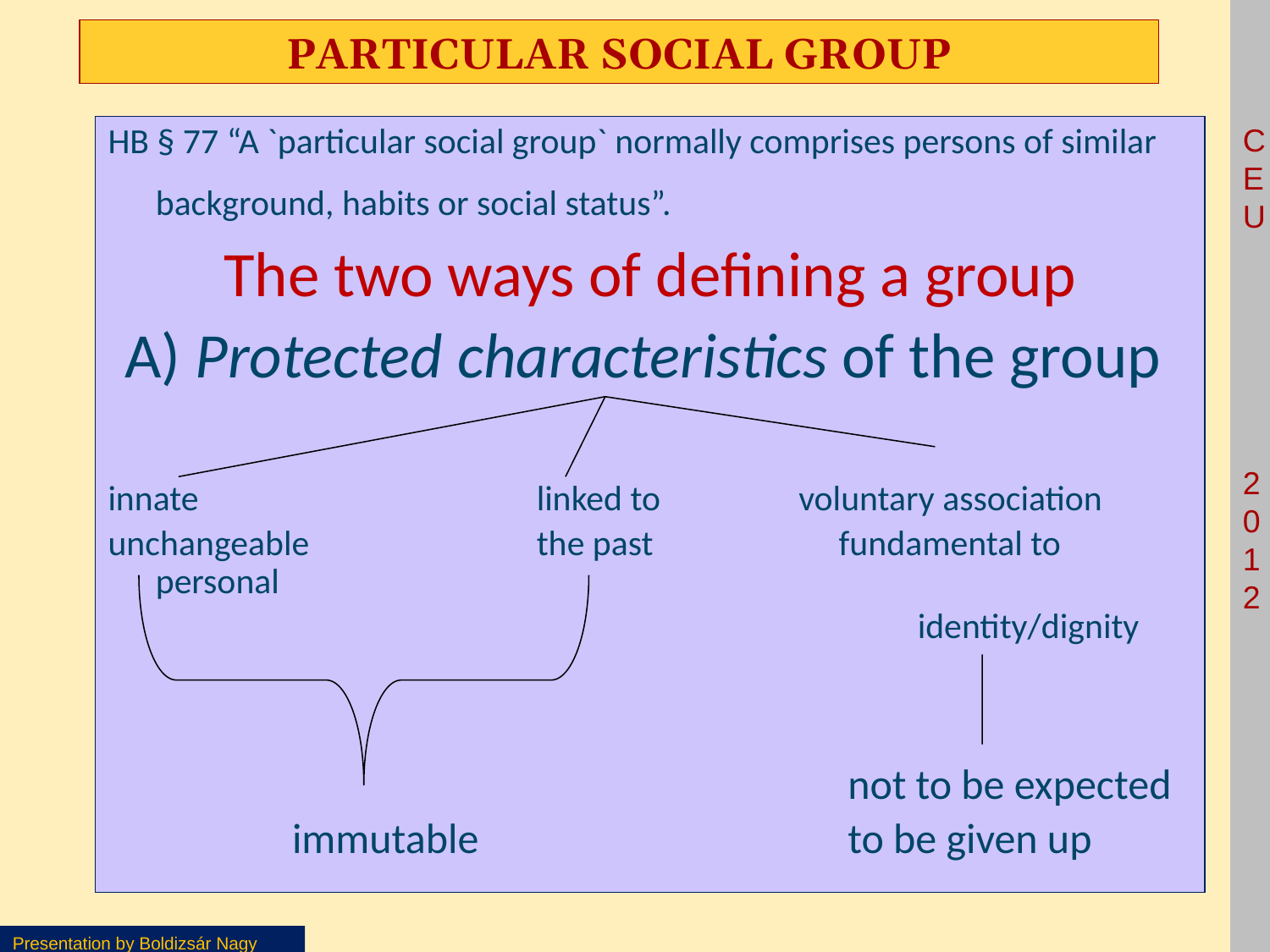

# Particular social group
HB § 77 “A `particular social group` normally comprises persons of similar background, habits or social status”.
The two ways of defining a group
A) Protected characteristics of the group

innate			linked to	       	 voluntary association
unchangeable		the past		      fundamental to personal
							identity/dignity

						      not to be expected
		 immutable 			      to be given up